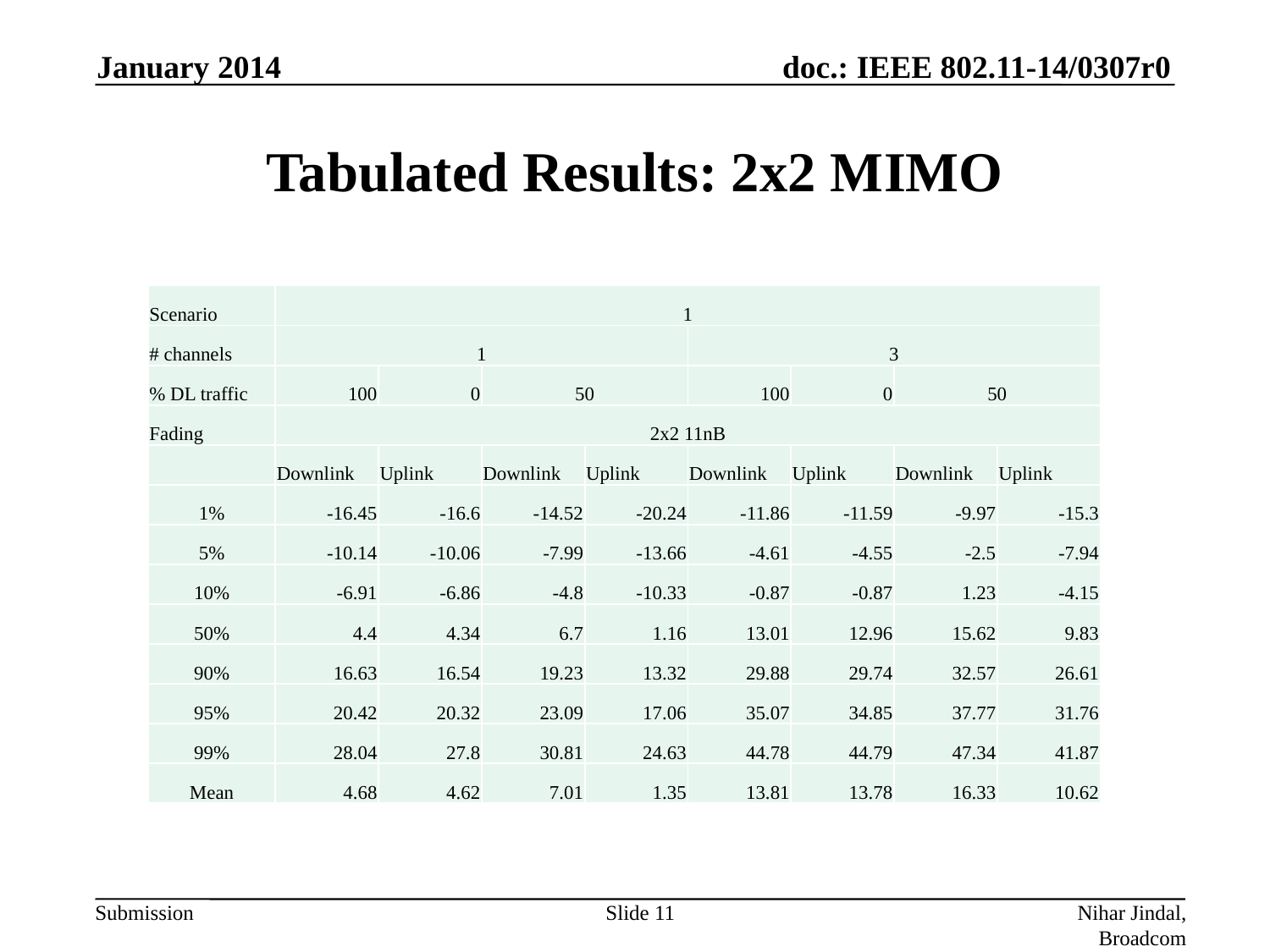

January 2014
# Tabulated Results: 2x2 MIMO
| Scenario | 1 |  |  |  |  |  |  |  |
| --- | --- | --- | --- | --- | --- | --- | --- | --- |
| # channels | 1 |  |  |  | 3 |  |  |  |
| % DL traffic | 100 | 0 | 50 |  | 100 | 0 | 50 |  |
| Fading | 2x2 11nB |  |  |  |  |  |  |  |
|  | Downlink | Uplink | Downlink | Uplink | Downlink | Uplink | Downlink | Uplink |
| 1% | -16.45 | -16.6 | -14.52 | -20.24 | -11.86 | -11.59 | -9.97 | -15.3 |
| 5% | -10.14 | -10.06 | -7.99 | -13.66 | -4.61 | -4.55 | -2.5 | -7.94 |
| 10% | -6.91 | -6.86 | -4.8 | -10.33 | -0.87 | -0.87 | 1.23 | -4.15 |
| 50% | 4.4 | 4.34 | 6.7 | 1.16 | 13.01 | 12.96 | 15.62 | 9.83 |
| 90% | 16.63 | 16.54 | 19.23 | 13.32 | 29.88 | 29.74 | 32.57 | 26.61 |
| 95% | 20.42 | 20.32 | 23.09 | 17.06 | 35.07 | 34.85 | 37.77 | 31.76 |
| 99% | 28.04 | 27.8 | 30.81 | 24.63 | 44.78 | 44.79 | 47.34 | 41.87 |
| Mean | 4.68 | 4.62 | 7.01 | 1.35 | 13.81 | 13.78 | 16.33 | 10.62 |
Slide 11
Nihar Jindal, Broadcom